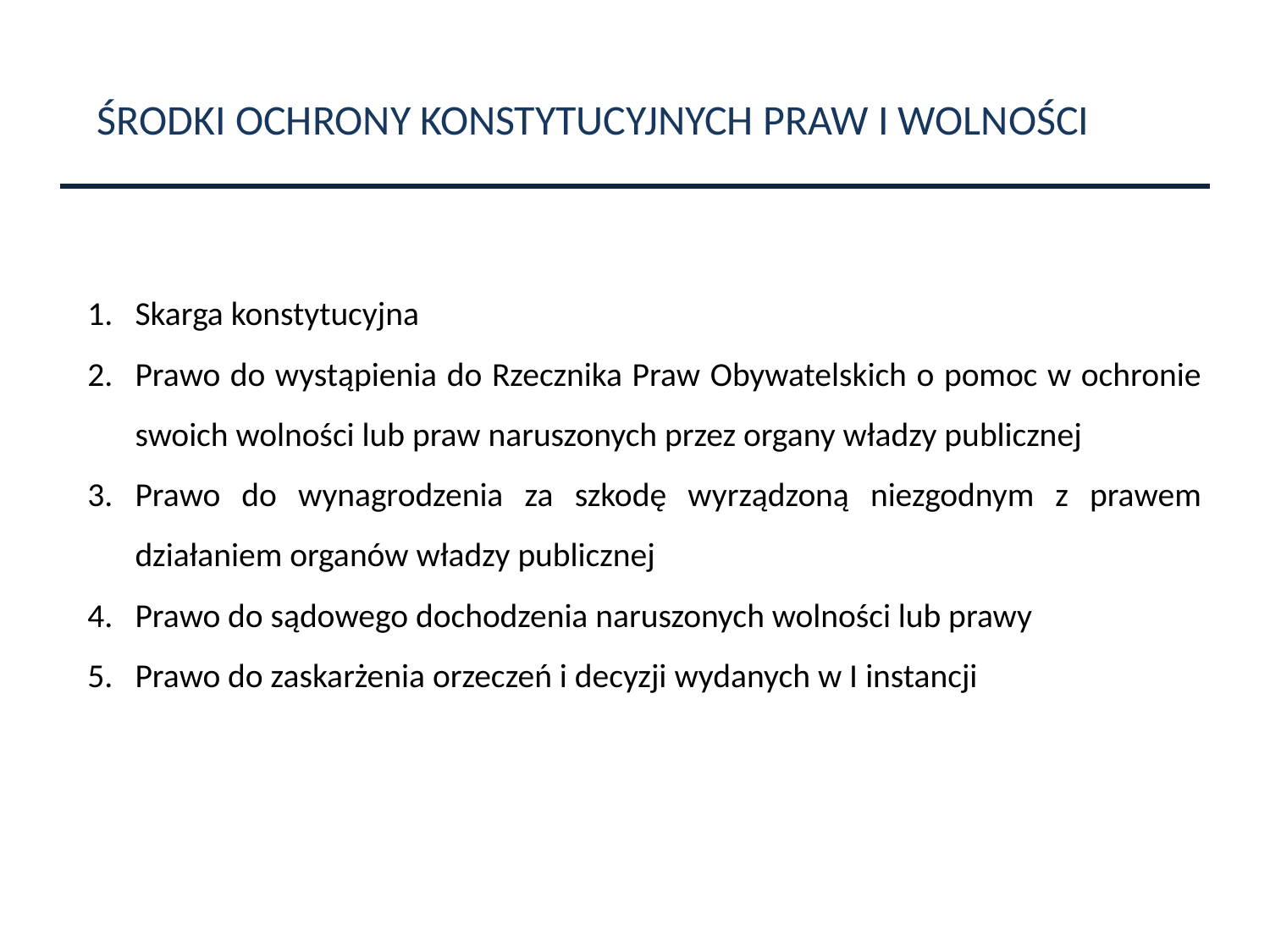

ŚRODKI OCHRONY KONSTYTUCYJNYCH PRAW I WOLNOŚCI
Skarga konstytucyjna
Prawo do wystąpienia do Rzecznika Praw Obywatelskich o pomoc w ochronie swoich wolności lub praw naruszonych przez organy władzy publicznej
Prawo do wynagrodzenia za szkodę wyrządzoną niezgodnym z prawem działaniem organów władzy publicznej
Prawo do sądowego dochodzenia naruszonych wolności lub prawy
Prawo do zaskarżenia orzeczeń i decyzji wydanych w I instancji